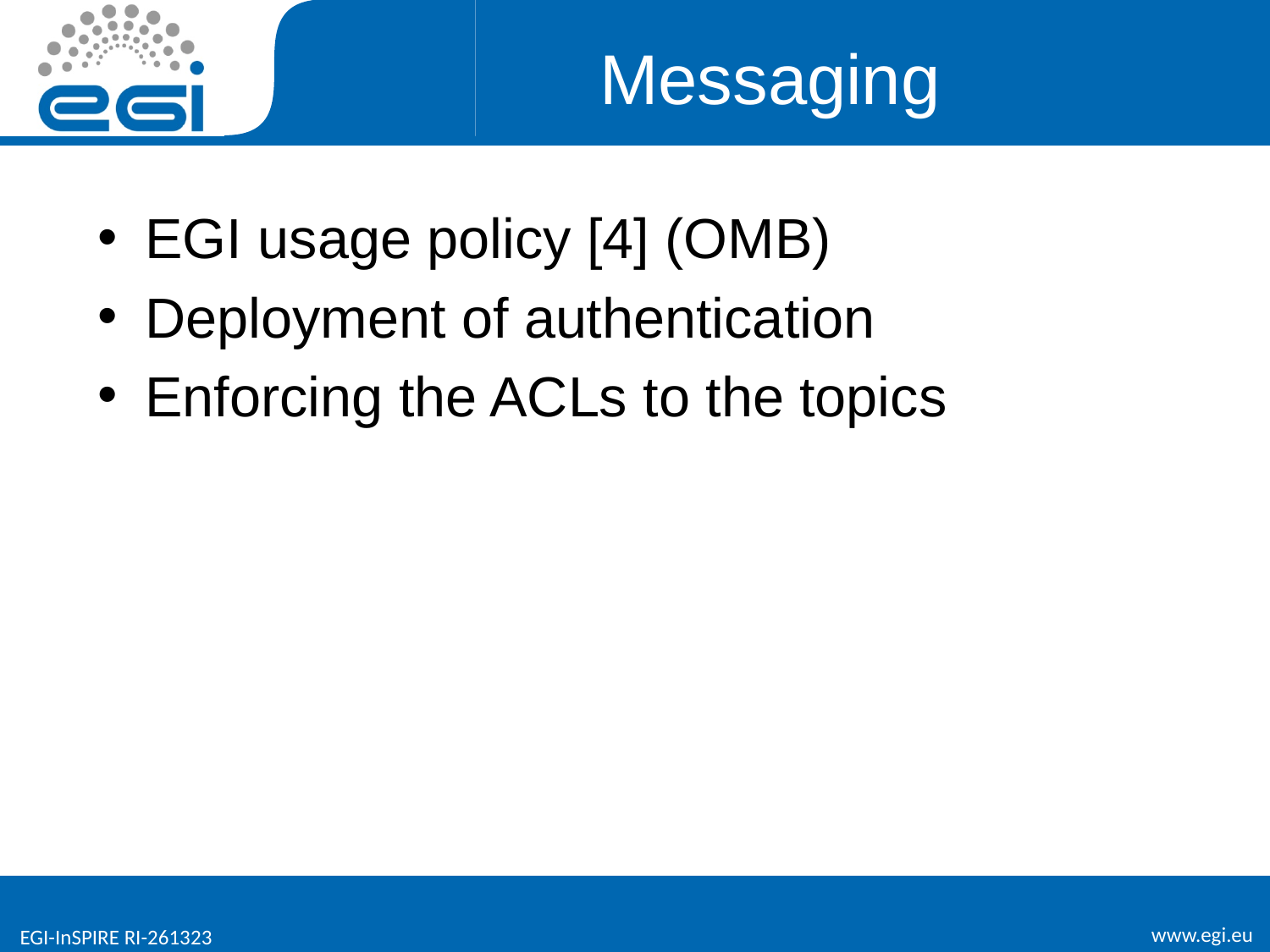

# Messaging
EGI usage policy [4] (OMB)
Deployment of authentication
Enforcing the ACLs to the topics